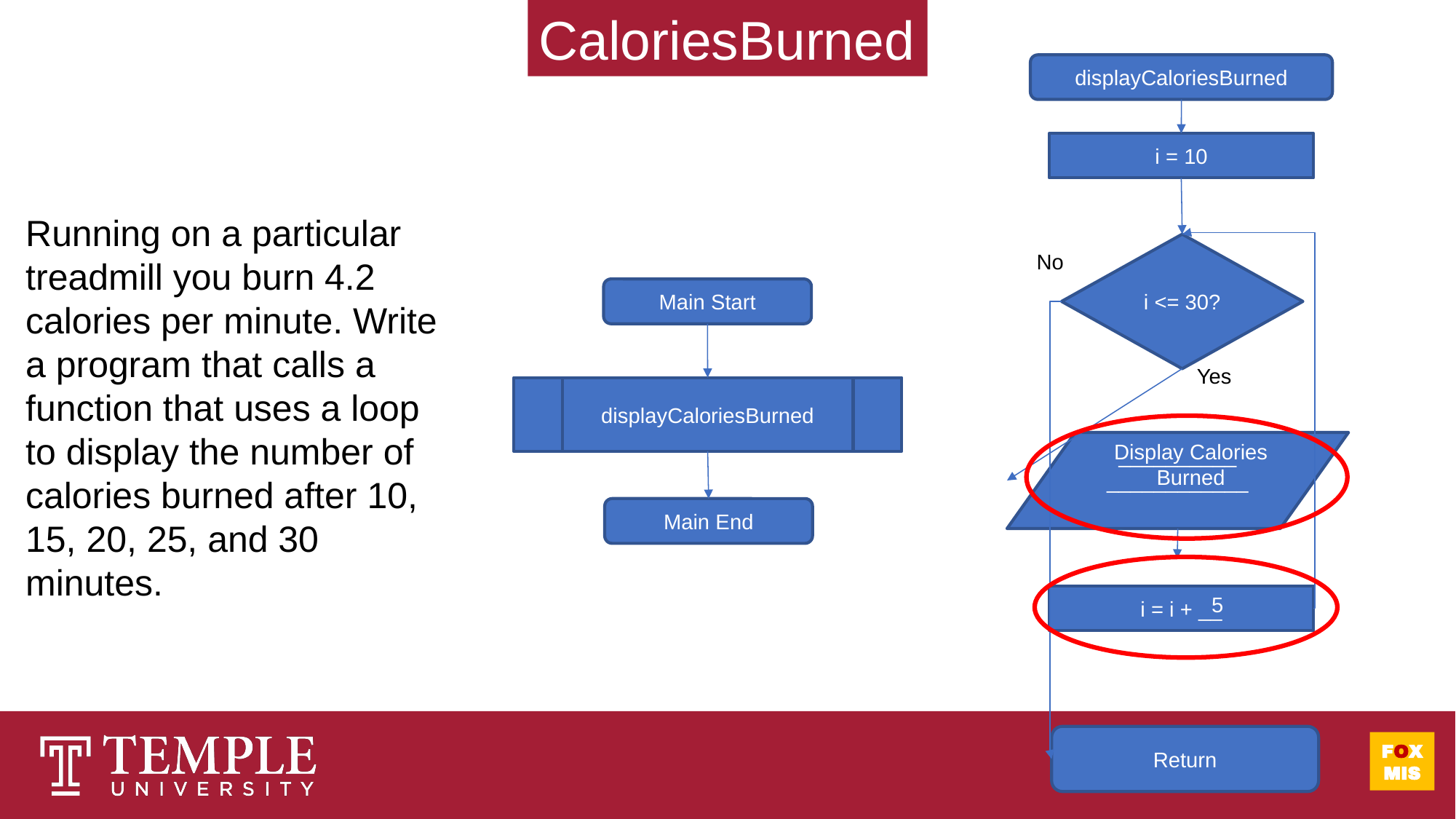

CaloriesBurned
displayCaloriesBurned
i = 10
Running on a particular treadmill you burn 4.2 calories per minute. Write a program that calls a function that uses a loop to display the number of calories burned after 10, 15, 20, 25, and 30 minutes.
i <= 30?
No
Main Start
Yes
displayCaloriesBurned

__________
____________

Display Calories Burned
Main End

5
i = i + __
Return
FOX
MIS